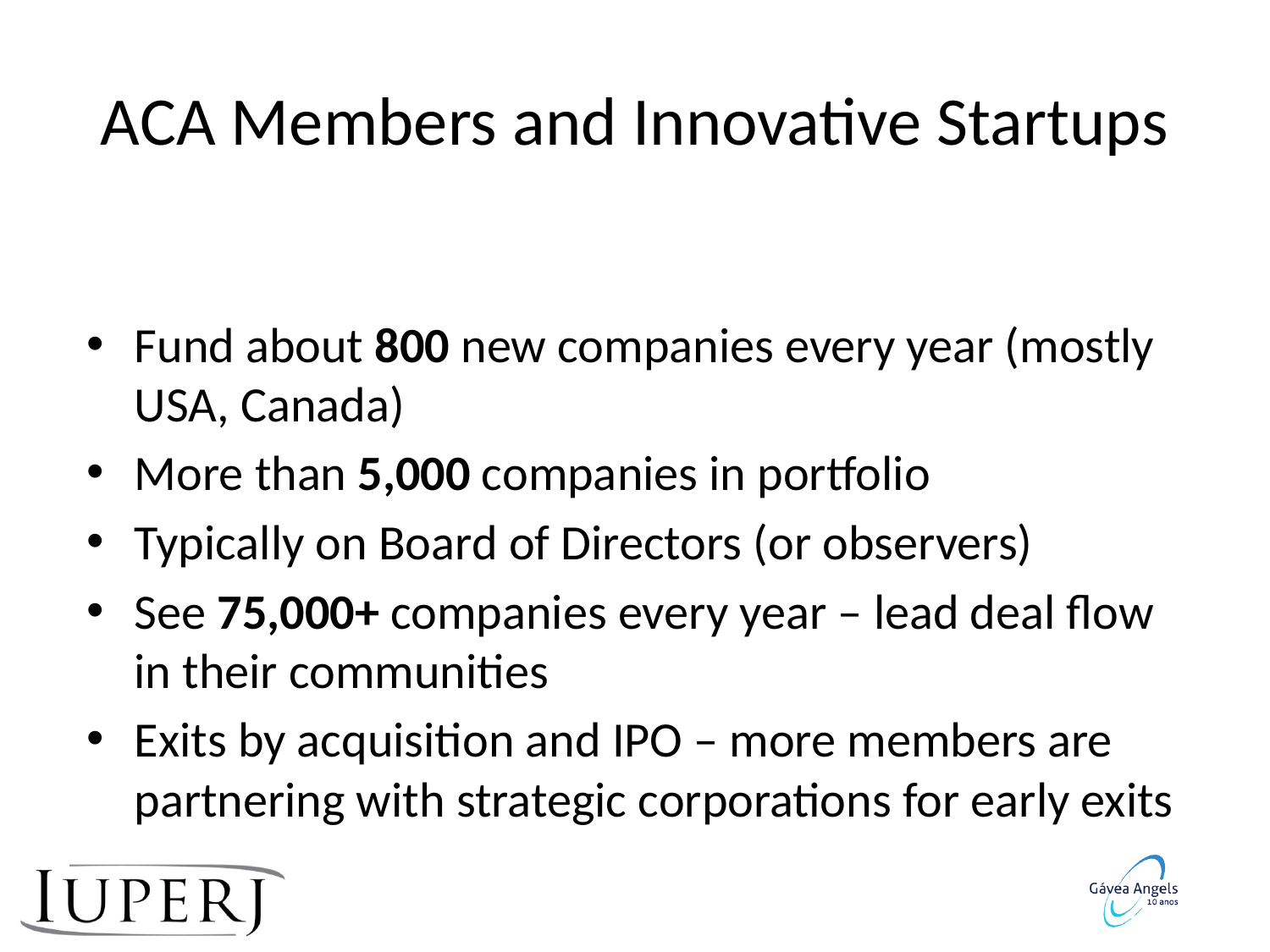

# ACA Members and Innovative Startups
Fund about 800 new companies every year (mostly USA, Canada)
More than 5,000 companies in portfolio
Typically on Board of Directors (or observers)
See 75,000+ companies every year – lead deal flow in their communities
Exits by acquisition and IPO – more members are partnering with strategic corporations for early exits